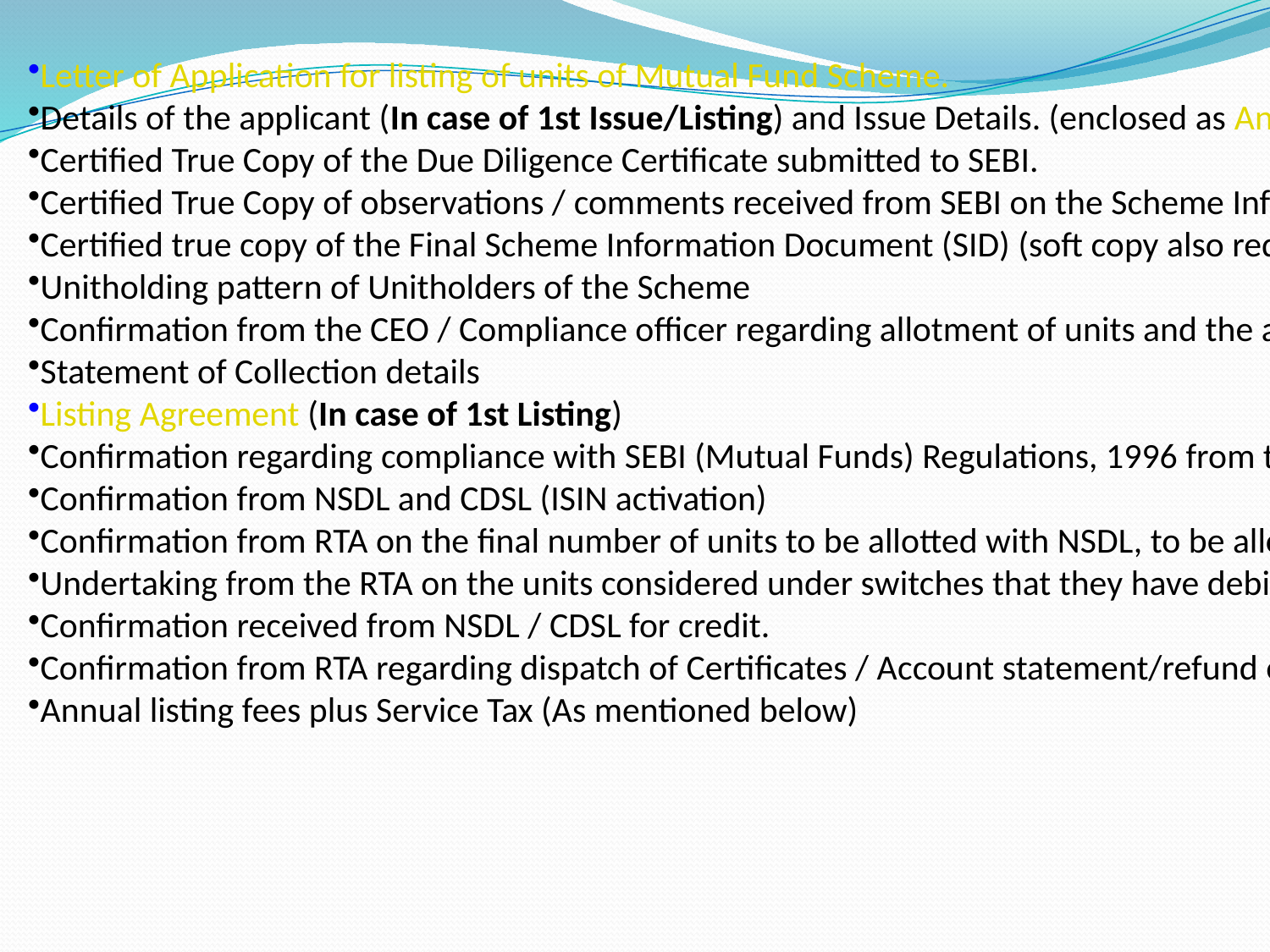

Letter of Application for listing of units of Mutual Fund Scheme.
Details of the applicant (In case of 1st Issue/Listing) and Issue Details. (enclosed as Annexure I)
Certified True Copy of the Due Diligence Certificate submitted to SEBI.
Certified True Copy of observations / comments received from SEBI on the Scheme Information Document (SID)
Certified true copy of the Final Scheme Information Document (SID) (soft copy also required)
Unitholding pattern of Unitholders of the Scheme
Confirmation from the CEO / Compliance officer regarding allotment of units and the actual no. of units allotted.
Statement of Collection details
Listing Agreement (In case of 1st Listing)
Confirmation regarding compliance with SEBI (Mutual Funds) Regulations, 1996 from the AMC and all the subsequent circulars of the Regulator/s in this respect.
Confirmation from NSDL and CDSL (ISIN activation)
Confirmation from RTA on the final number of units to be allotted with NSDL, to be allotted with CDSL and to be issued under physical form.
Undertaking from the RTA on the units considered under switches that they have debited the units from the respective schemes and credited the applicable units in this scheme(if applicable).
Confirmation received from NSDL / CDSL for credit.
Confirmation from RTA regarding dispatch of Certificates / Account statement/refund order.
Annual listing fees plus Service Tax (As mentioned below)